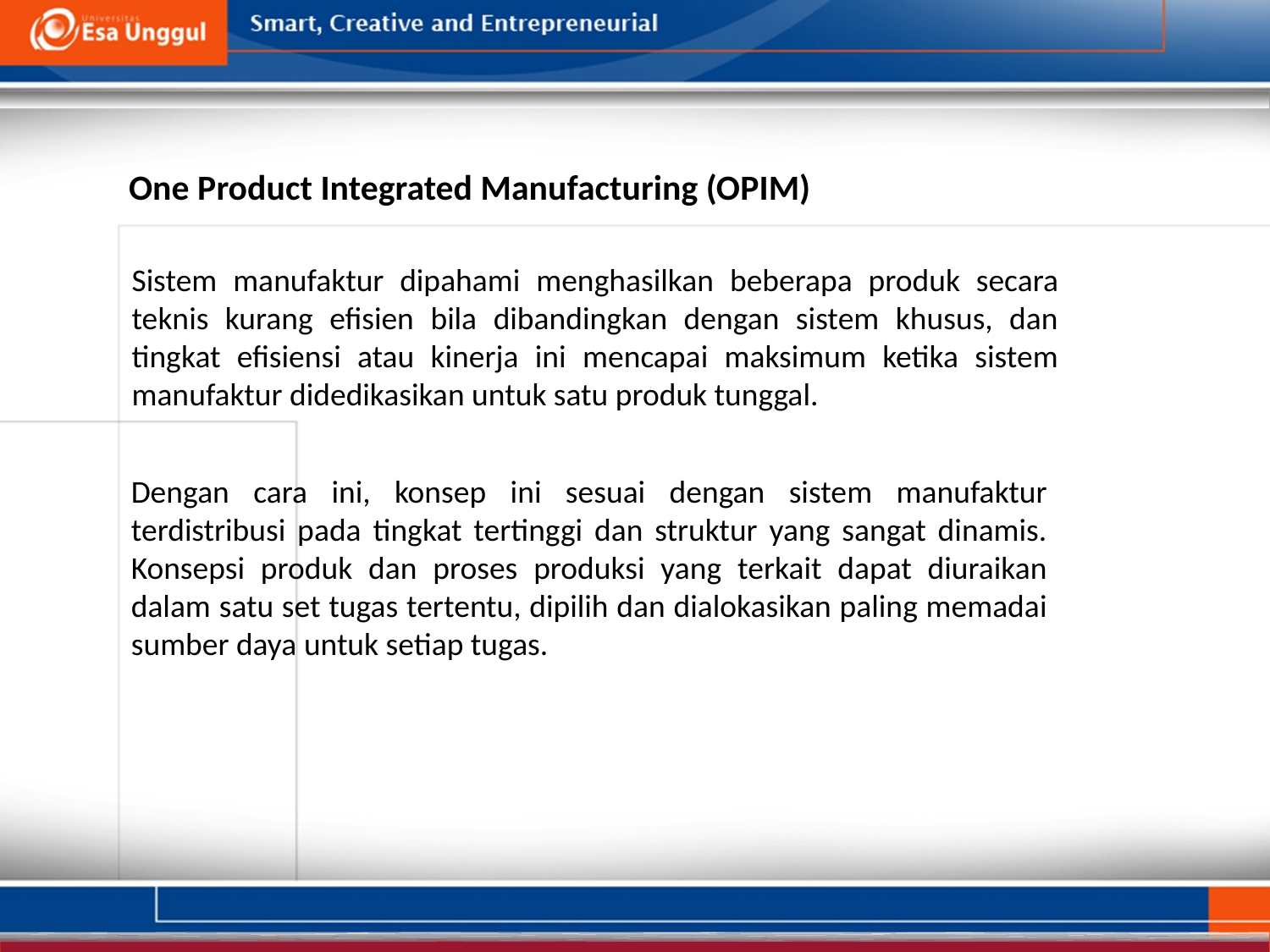

One Product Integrated Manufacturing (OPIM)
Sistem manufaktur dipahami menghasilkan beberapa produk secara teknis kurang efisien bila dibandingkan dengan sistem khusus, dan tingkat efisiensi atau kinerja ini mencapai maksimum ketika sistem manufaktur didedikasikan untuk satu produk tunggal.
Dengan cara ini, konsep ini sesuai dengan sistem manufaktur terdistribusi pada tingkat tertinggi dan struktur yang sangat dinamis. Konsepsi produk dan proses produksi yang terkait dapat diuraikan dalam satu set tugas tertentu, dipilih dan dialokasikan paling memadai sumber daya untuk setiap tugas.